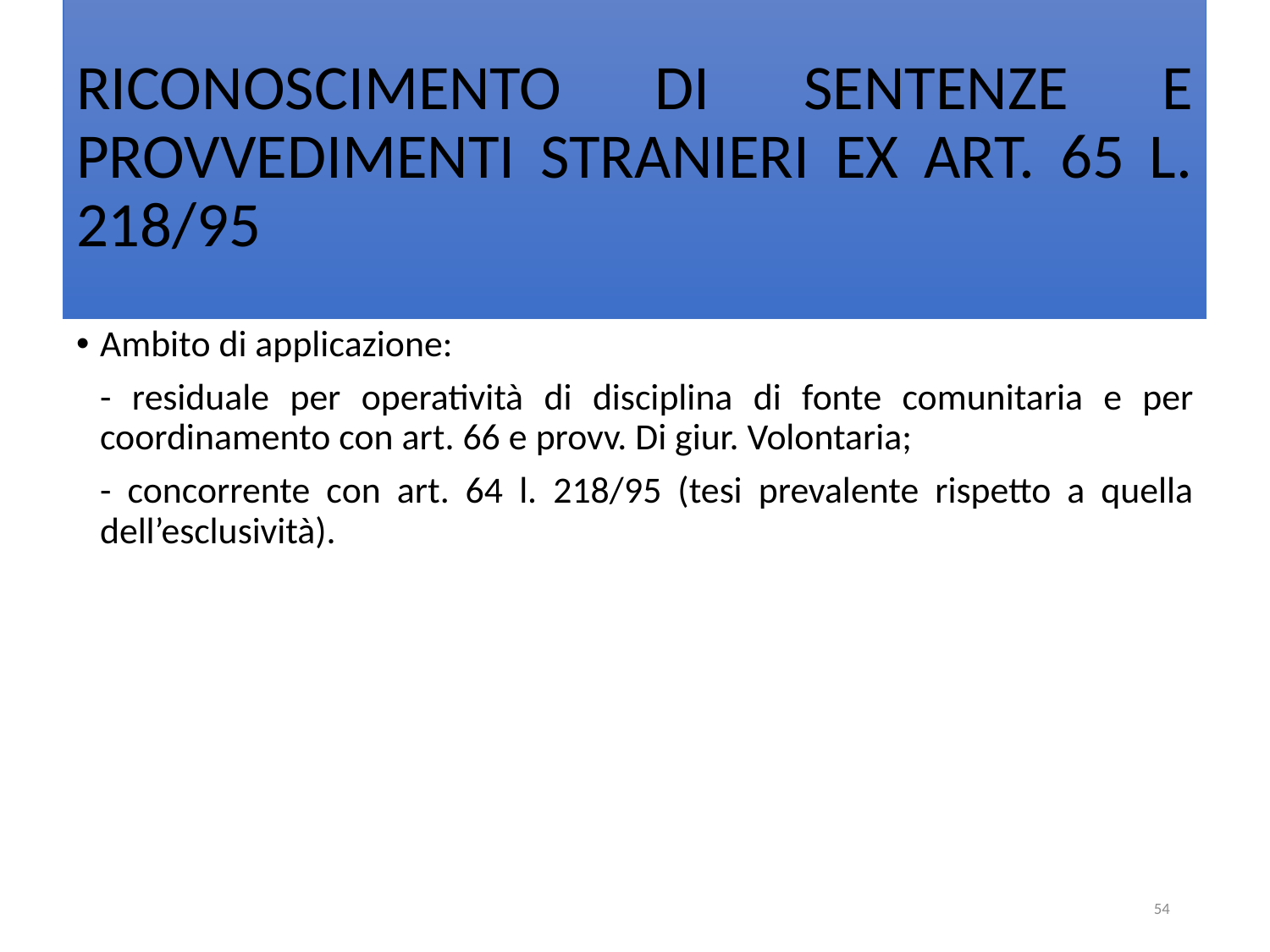

# RICONOSCIMENTO DI SENTENZE E PROVVEDIMENTI STRANIERI EX ART. 65 L. 218/95
Ambito di applicazione:
	- residuale per operatività di disciplina di fonte comunitaria e per coordinamento con art. 66 e provv. Di giur. Volontaria;
	- concorrente con art. 64 l. 218/95 (tesi prevalente rispetto a quella dell’esclusività).

54